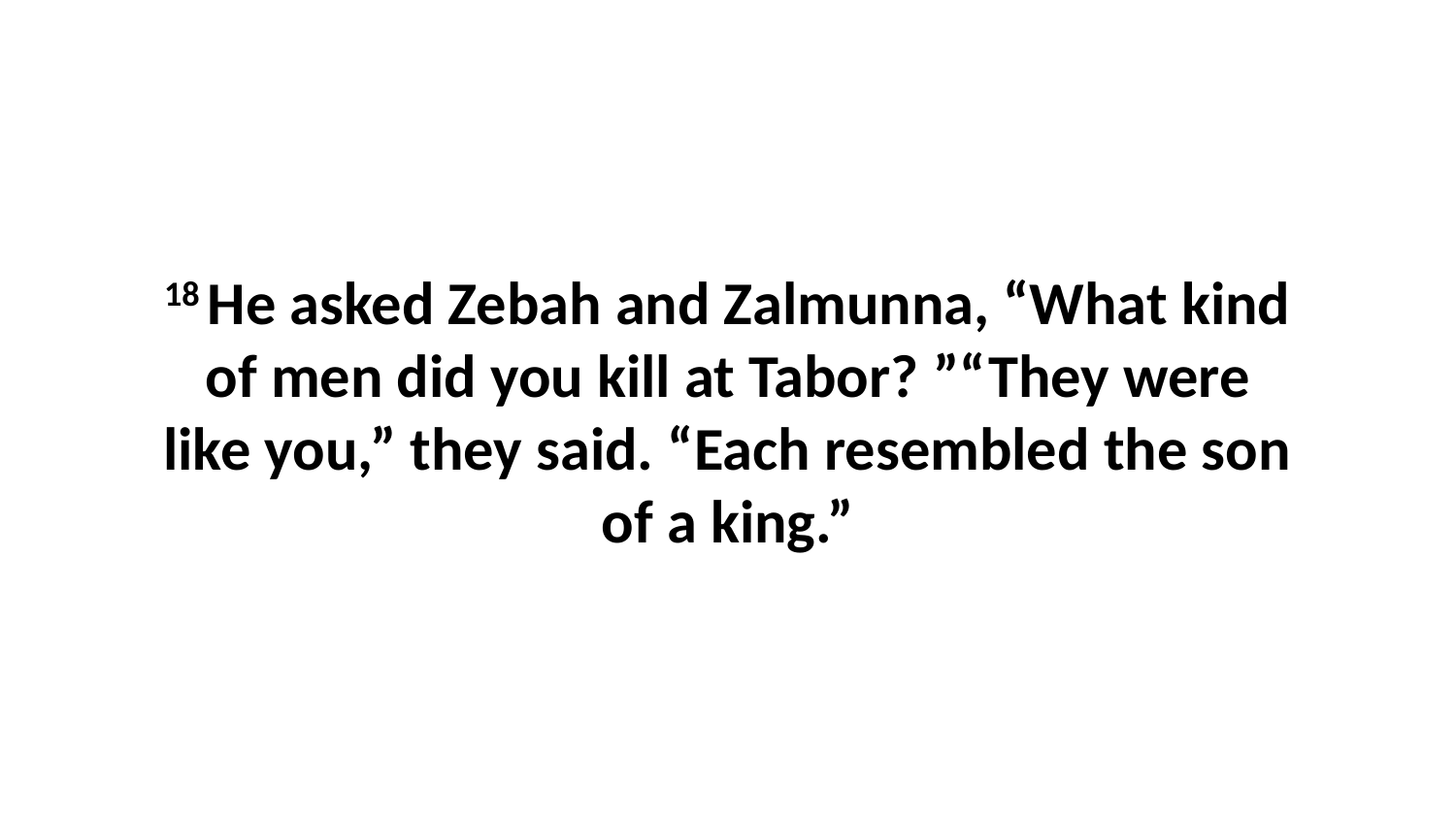

18 He asked Zebah and Zalmunna, “What kind of men did you kill at Tabor? ”“They were like you,” they said. “Each resembled the son of a king.”